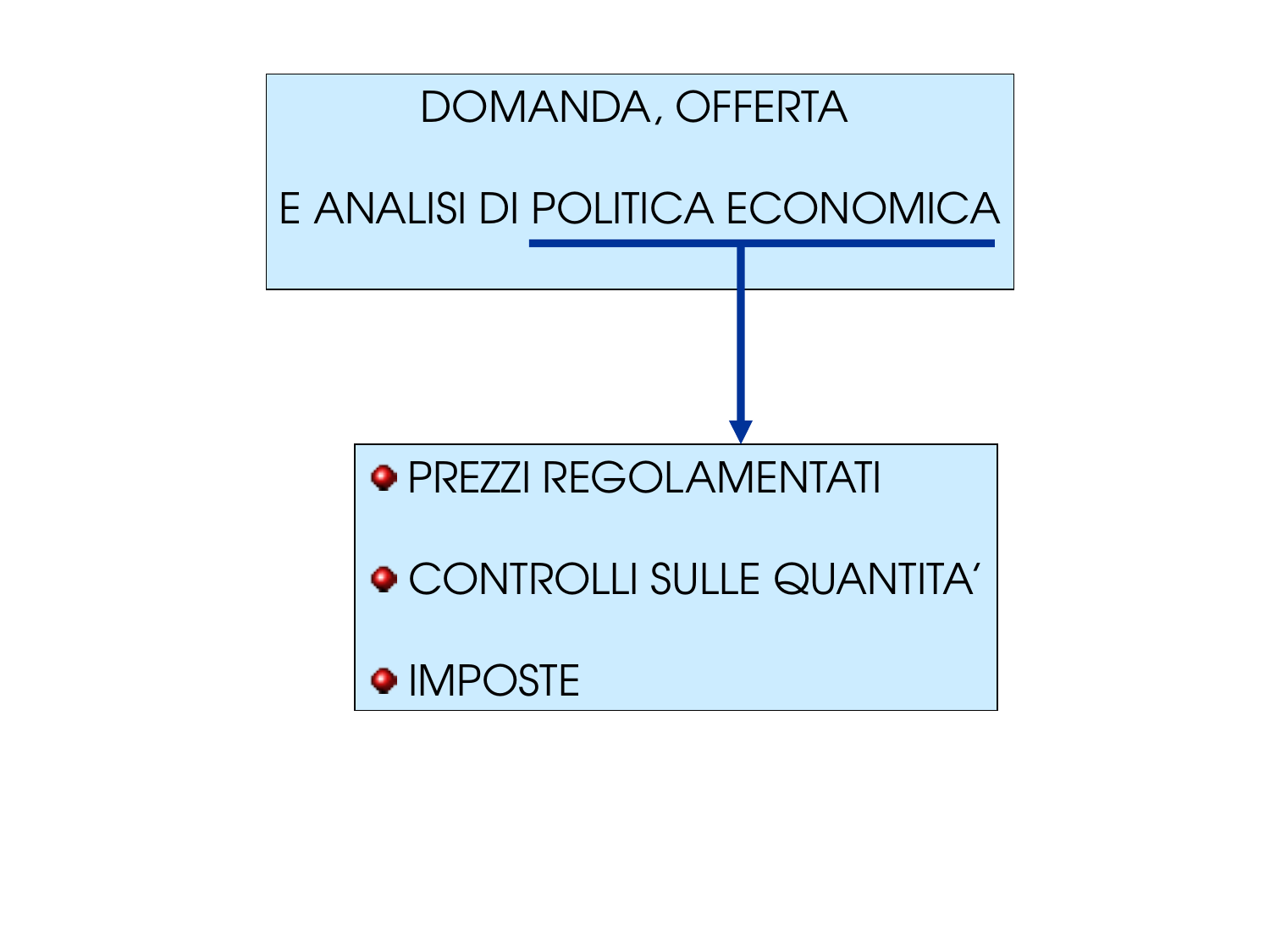

DOMANDA, OFFERTA

E ANALISI DI POLITICA ECONOMICA

 PREZZI REGOLAMENTATI

 CONTROLLI SULLE QUANTITA’

 IMPOSTE